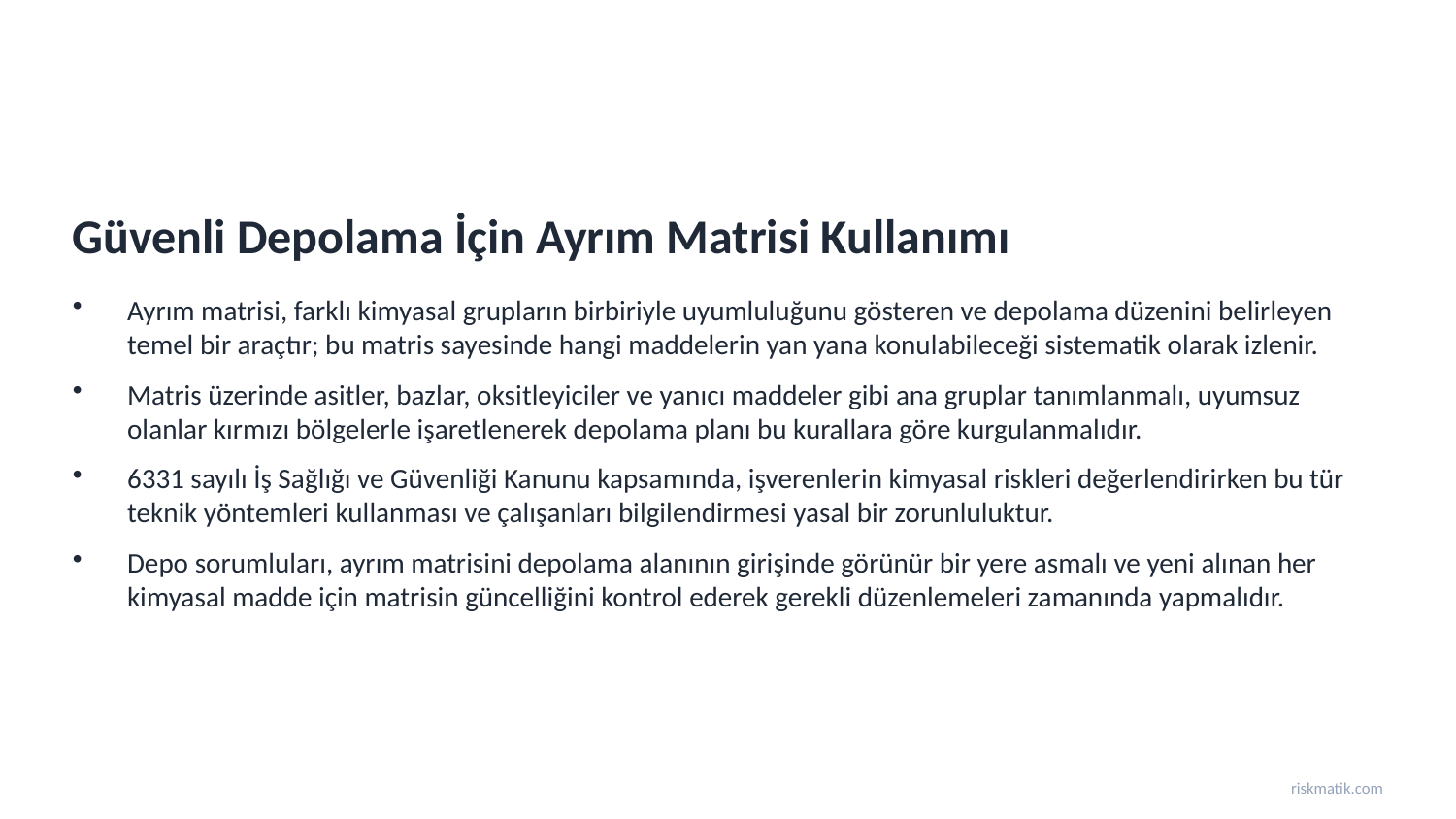

Güvenli Depolama İçin Ayrım Matrisi Kullanımı
Ayrım matrisi, farklı kimyasal grupların birbiriyle uyumluluğunu gösteren ve depolama düzenini belirleyen temel bir araçtır; bu matris sayesinde hangi maddelerin yan yana konulabileceği sistematik olarak izlenir.
Matris üzerinde asitler, bazlar, oksitleyiciler ve yanıcı maddeler gibi ana gruplar tanımlanmalı, uyumsuz olanlar kırmızı bölgelerle işaretlenerek depolama planı bu kurallara göre kurgulanmalıdır.
6331 sayılı İş Sağlığı ve Güvenliği Kanunu kapsamında, işverenlerin kimyasal riskleri değerlendirirken bu tür teknik yöntemleri kullanması ve çalışanları bilgilendirmesi yasal bir zorunluluktur.
Depo sorumluları, ayrım matrisini depolama alanının girişinde görünür bir yere asmalı ve yeni alınan her kimyasal madde için matrisin güncelliğini kontrol ederek gerekli düzenlemeleri zamanında yapmalıdır.
riskmatik.com